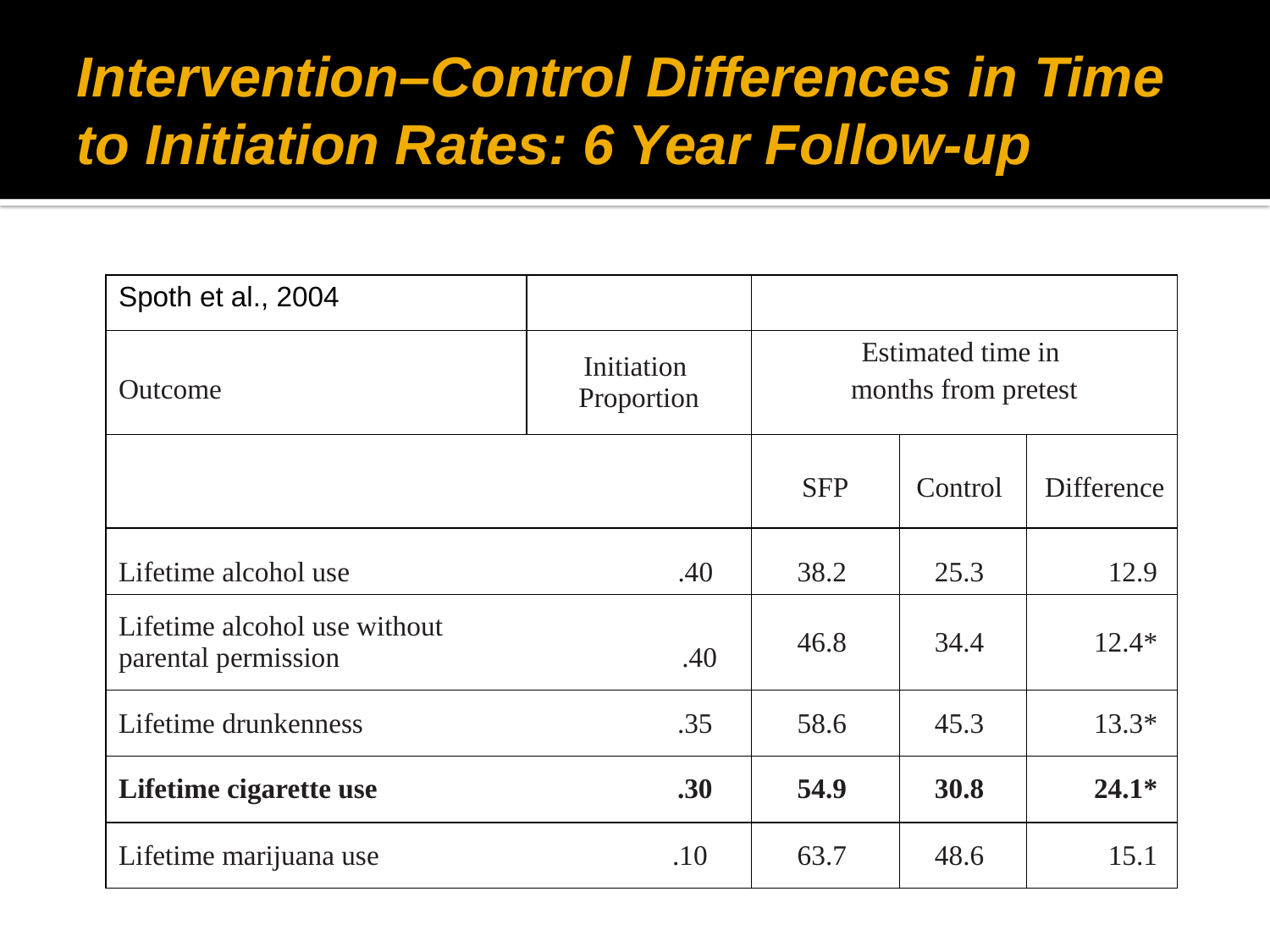

Intervention–Control Differences in Time to Initiation Rates: 6 Year Follow-up
| Spoth et al., 2004 |  |  |  |  |
| --- | --- | --- | --- | --- |
| Outcome | Initiation Proportion | Estimated time in months from pretest |  |  |
|  |  | SFP | Control | Difference |
| Lifetime alcohol use .40 |  | 38.2 | 25.3 | 12.9 |
| Lifetime alcohol use without parental permission .40 |  | 46.8 | 34.4 | 12.4\* |
| Lifetime drunkenness .35 |  | 58.6 | 45.3 | 13.3\* |
| Lifetime cigarette use .30 |  | 54.9 | 30.8 | 24.1\* |
| Lifetime marijuana use .10 |  | 63.7 | 48.6 | 15.1 |